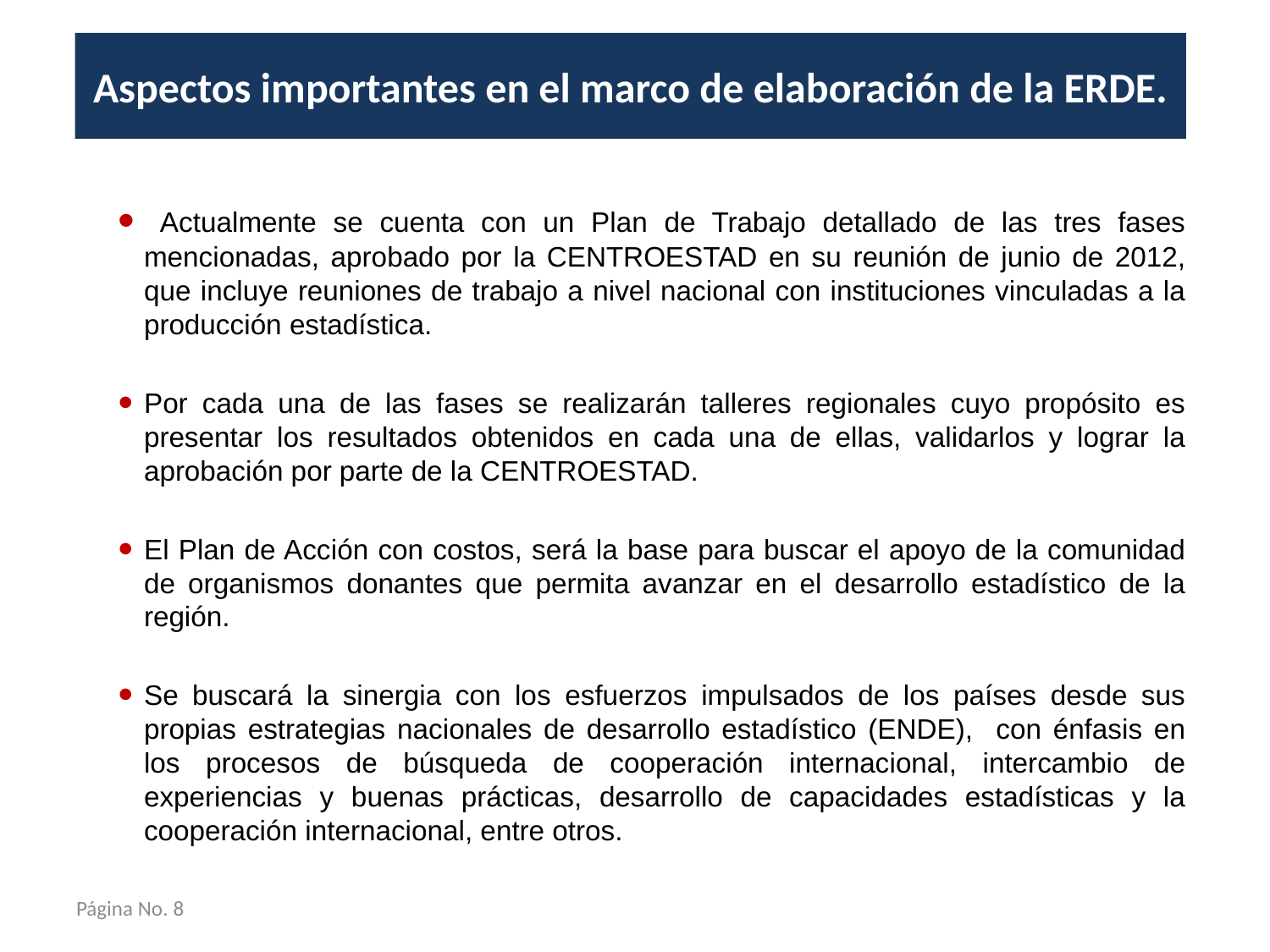

Aspectos importantes en el marco de elaboración de la ERDE.
 Actualmente se cuenta con un Plan de Trabajo detallado de las tres fases mencionadas, aprobado por la CENTROESTAD en su reunión de junio de 2012, que incluye reuniones de trabajo a nivel nacional con instituciones vinculadas a la producción estadística.

Por cada una de las fases se realizarán talleres regionales cuyo propósito es presentar los resultados obtenidos en cada una de ellas, validarlos y lograr la aprobación por parte de la CENTROESTAD.

El Plan de Acción con costos, será la base para buscar el apoyo de la comunidad de organismos donantes que permita avanzar en el desarrollo estadístico de la región.

Se buscará la sinergia con los esfuerzos impulsados de los países desde sus propias estrategias nacionales de desarrollo estadístico (ENDE),  con énfasis en los procesos de búsqueda de cooperación internacional, intercambio de experiencias y buenas prácticas, desarrollo de capacidades estadísticas y la cooperación internacional, entre otros.

Página No. 8